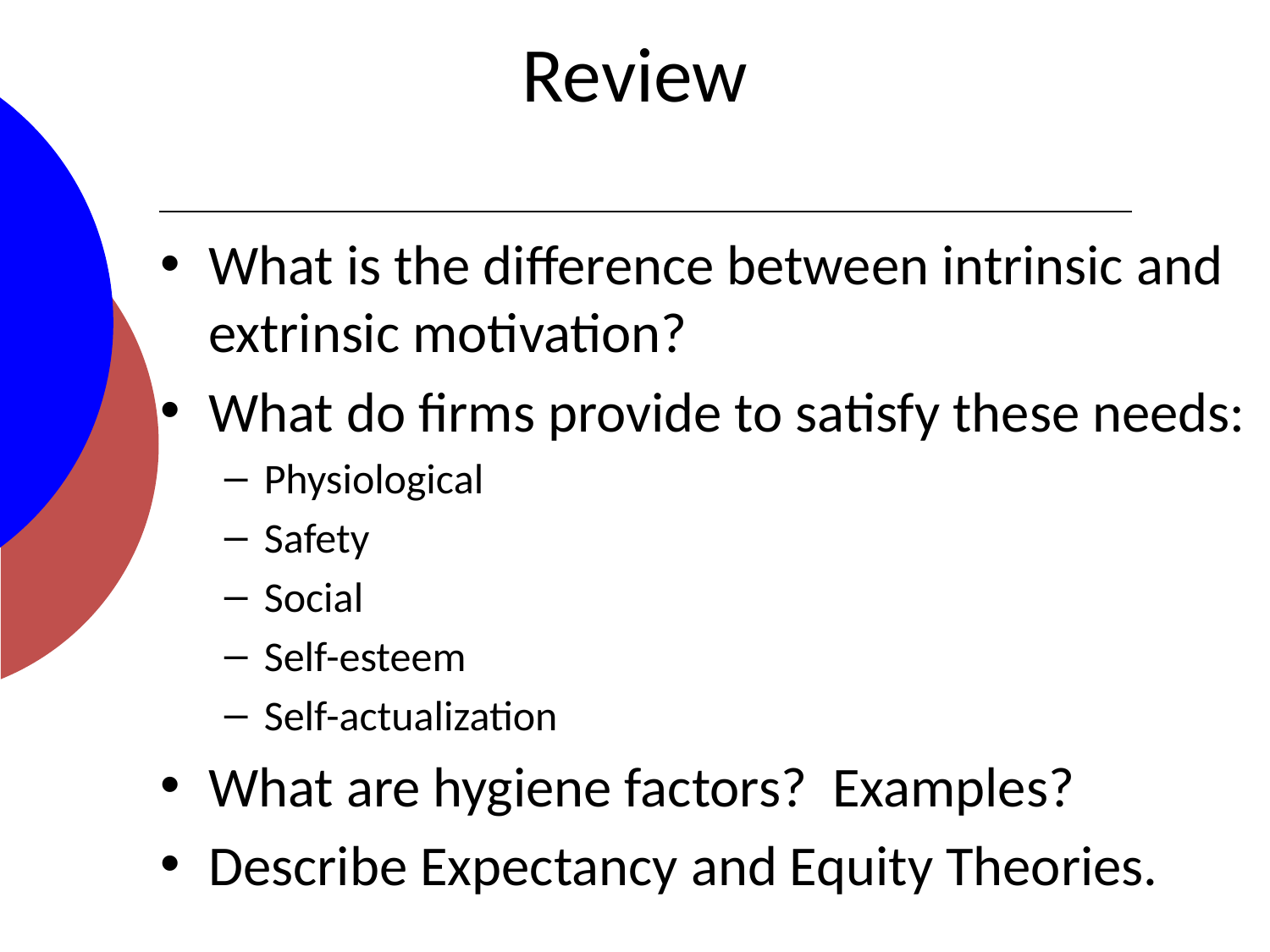

# Review
What is the difference between intrinsic and extrinsic motivation?
What do firms provide to satisfy these needs:
Physiological
Safety
Social
Self-esteem
Self-actualization
What are hygiene factors?  Examples?
Describe Expectancy and Equity Theories.